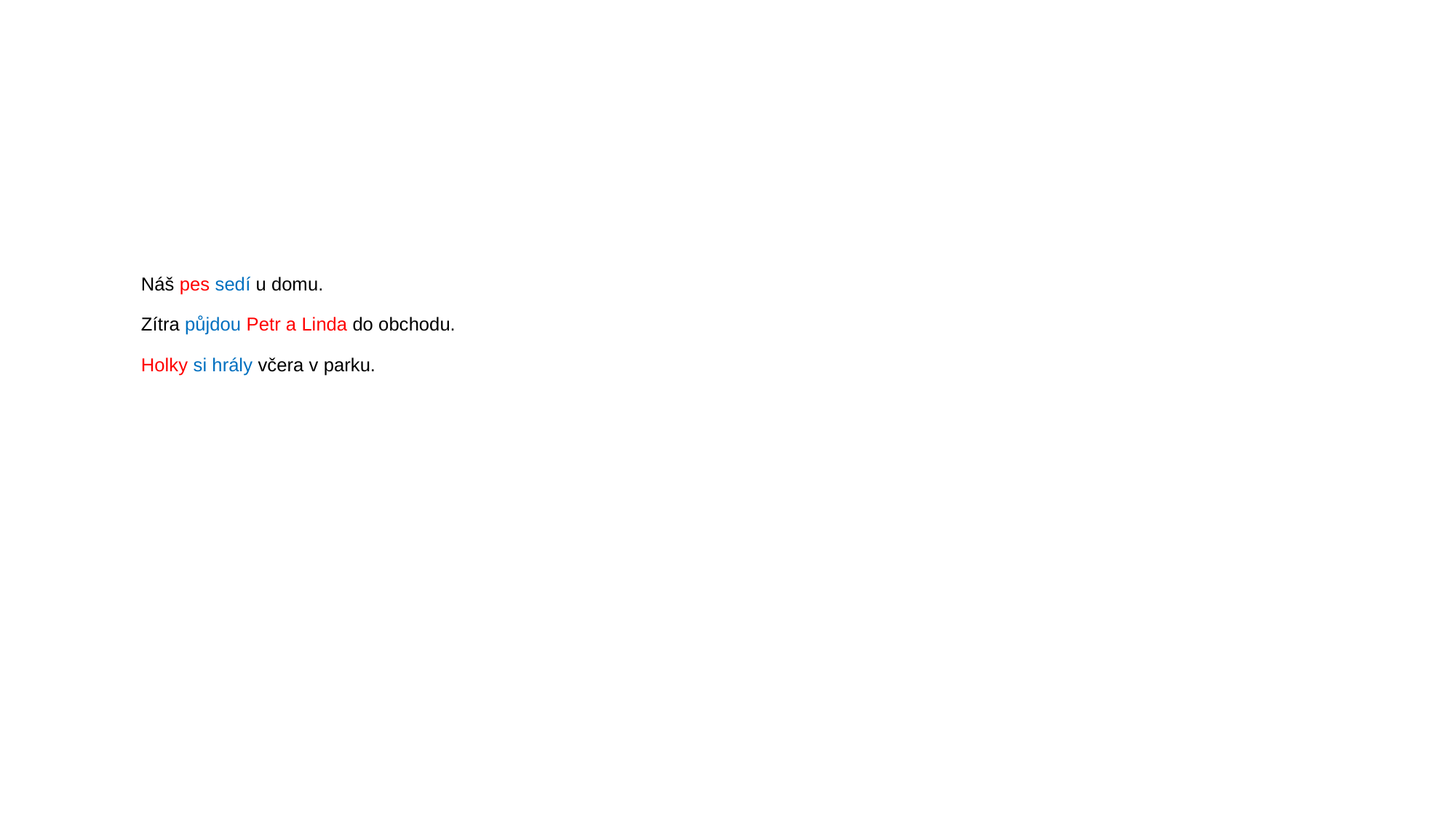

# Náš pes sedí u domu. Zítra půjdou Petr a Linda do obchodu. Holky si hrály včera v parku.